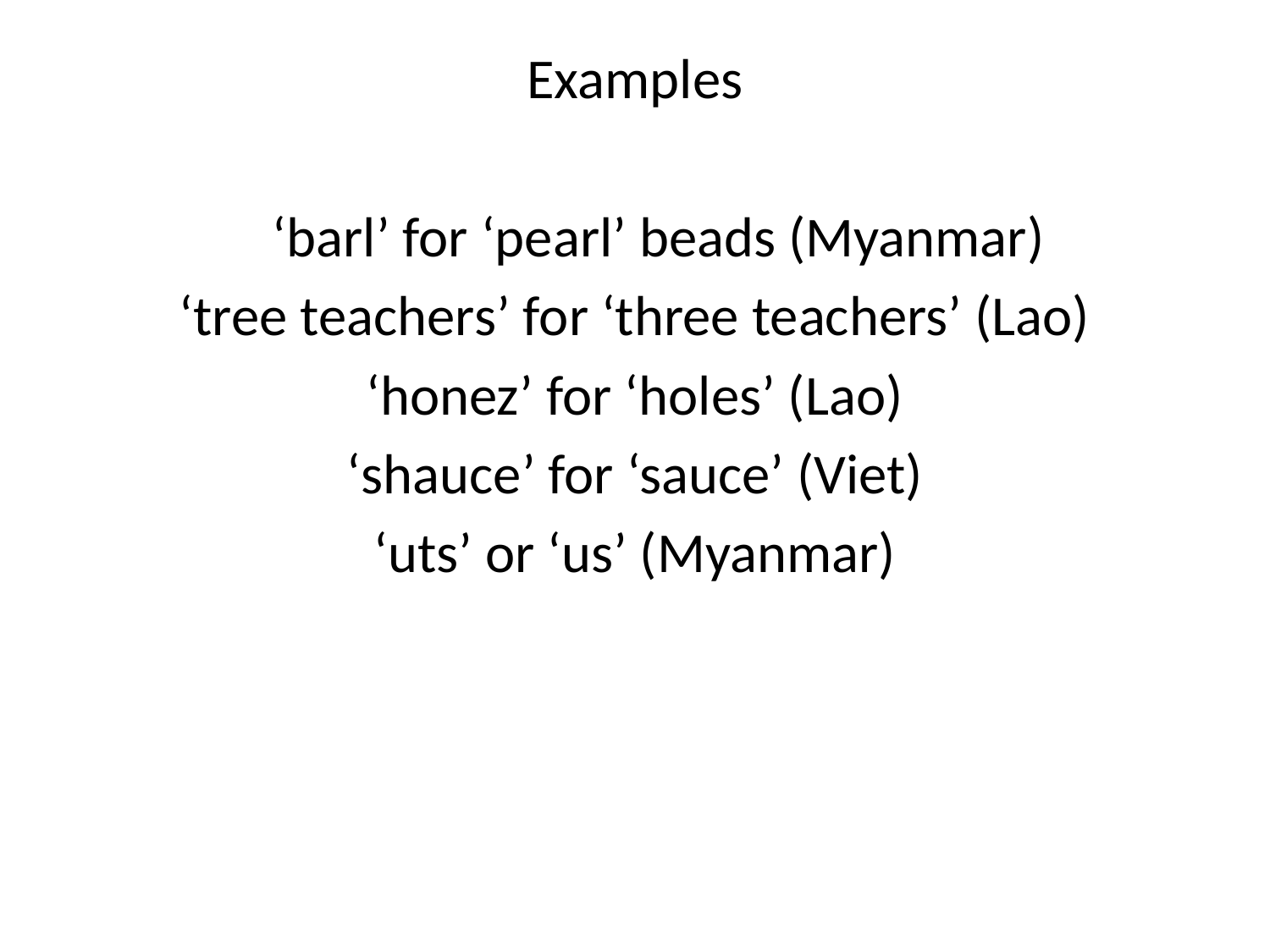

Examples

	‘barl’ for ‘pearl’ beads (Myanmar)
‘tree teachers’ for ‘three teachers’ (Lao)
‘honez’ for ‘holes’ (Lao)
‘shauce’ for ‘sauce’ (Viet)
‘uts’ or ‘us’ (Myanmar)